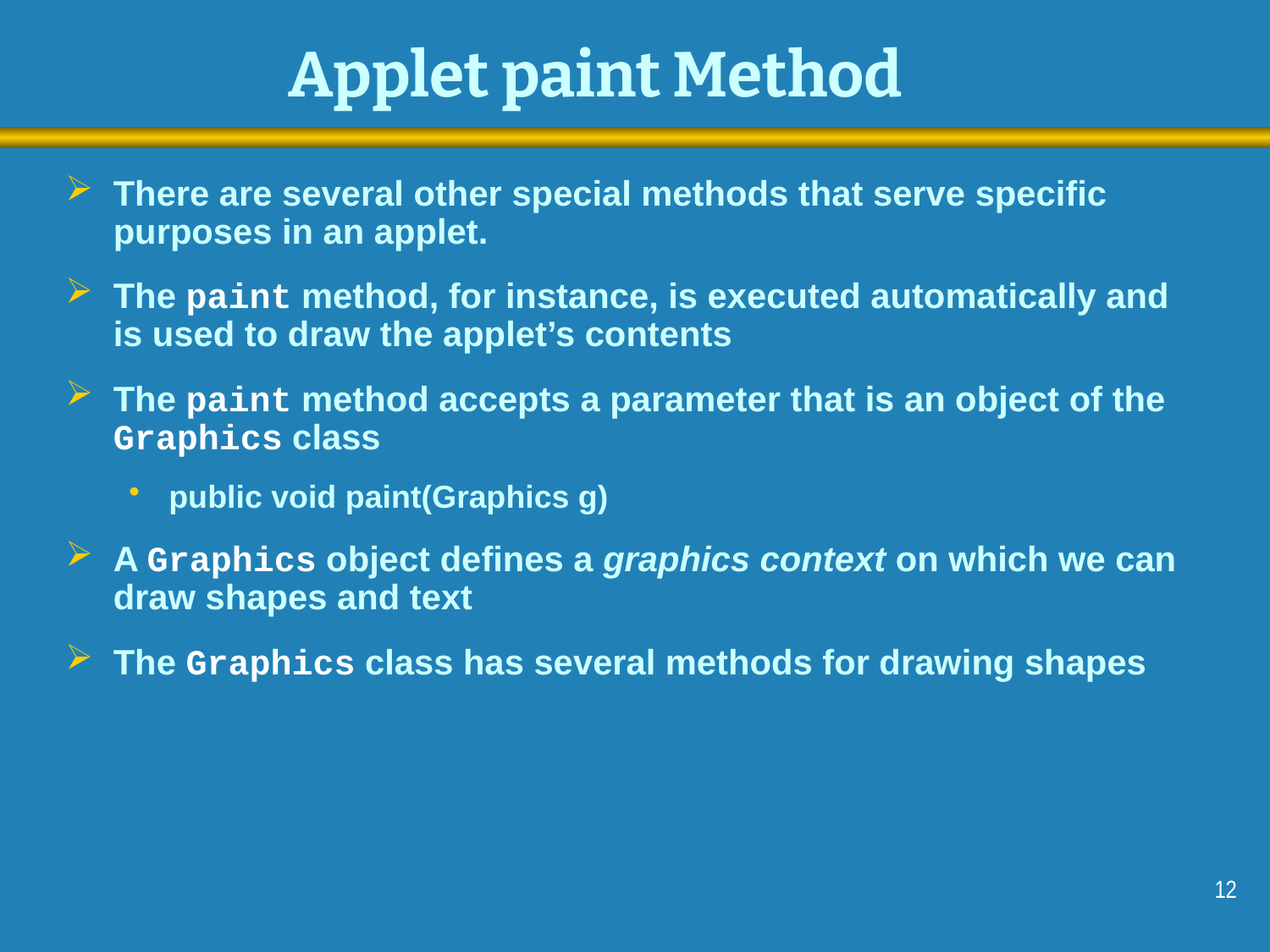

# Applet paint Method
There are several other special methods that serve specific purposes in an applet.
The paint method, for instance, is executed automatically and is used to draw the applet’s contents
The paint method accepts a parameter that is an object of the Graphics class
public void paint(Graphics g)
A Graphics object defines a graphics context on which we can draw shapes and text
The Graphics class has several methods for drawing shapes
12